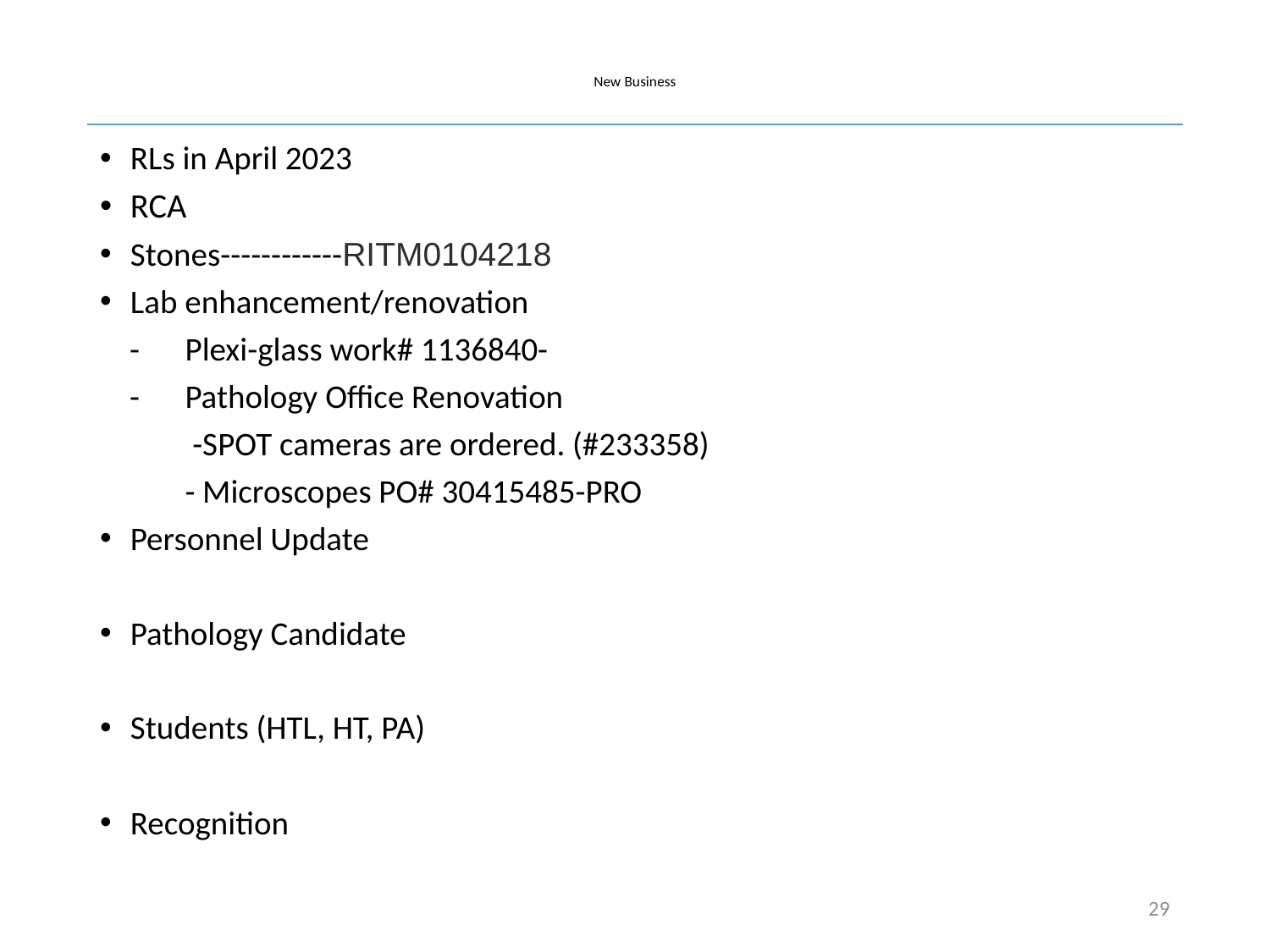

# New Business
RLs in April 2023
RCA
Stones------------RITM0104218
Lab enhancement/renovation
    -	Plexi-glass work# 1136840-
    -	Pathology Office Renovation
	 -SPOT cameras are ordered. (#233358)
	- Microscopes PO# 30415485-PRO
Personnel Update

Pathology Candidate

Students (HTL, HT, PA)

Recognition

29